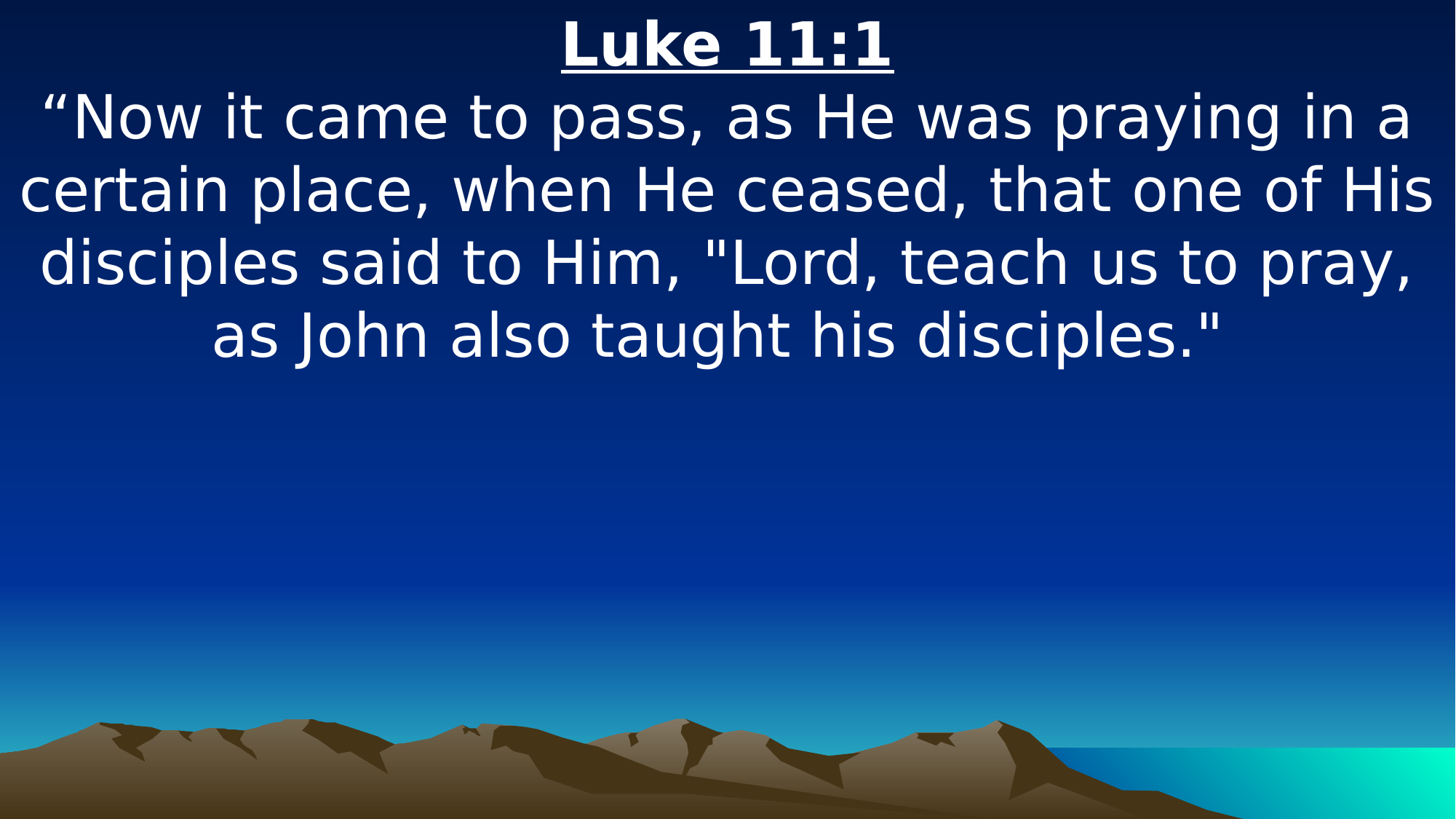

Luke 11:1
“Now it came to pass, as He was praying in a certain place, when He ceased, that one of His disciples said to Him, "Lord, teach us to pray, as John also taught his disciples."